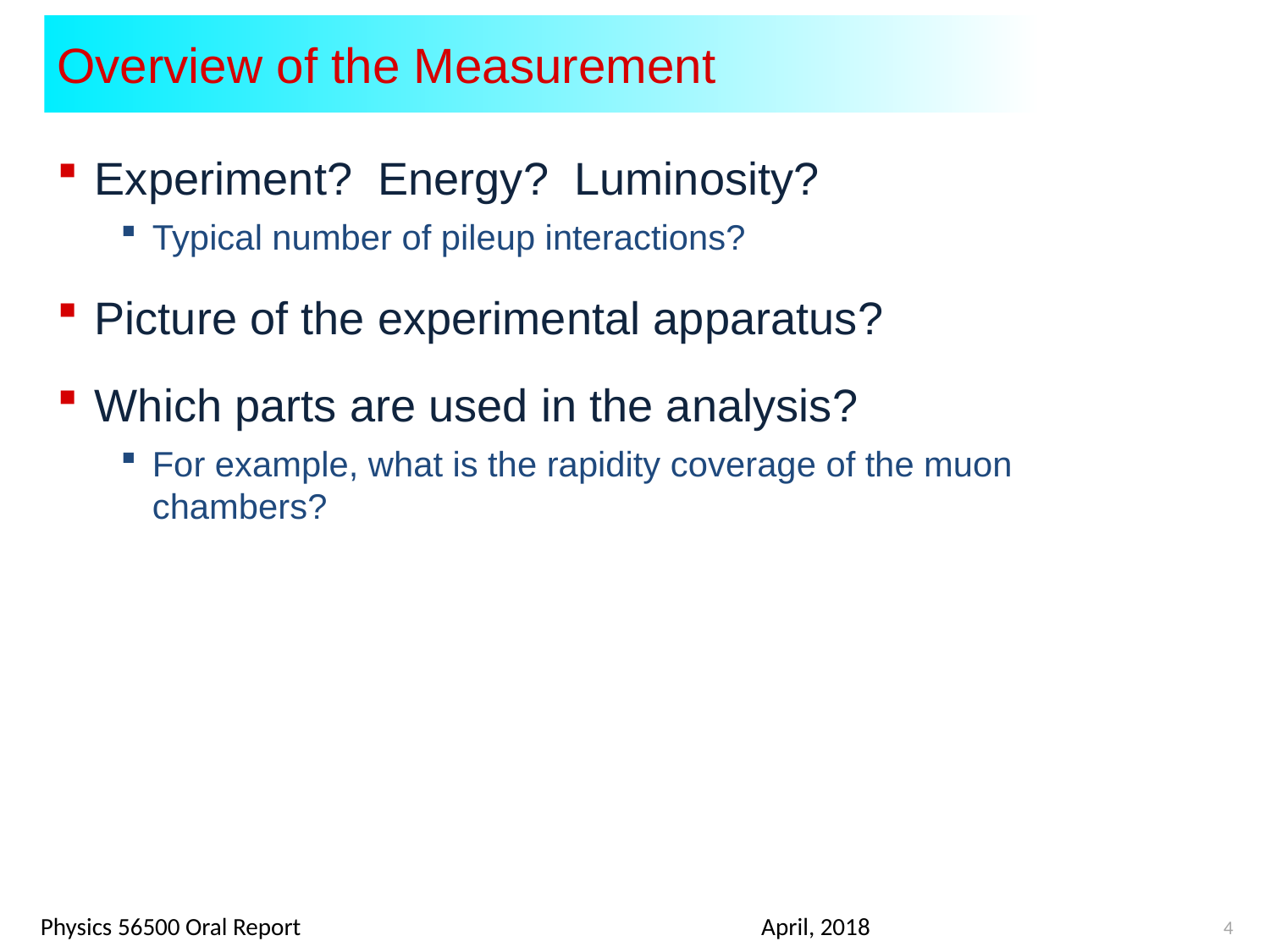

# Overview of the Measurement
Experiment?  Energy?  Luminosity?
Typical number of pileup interactions?
Picture of the experimental apparatus?
Which parts are used in the analysis?
For example, what is the rapidity coverage of the muon chambers?
4
April, 2018
Physics 56500 Oral Report